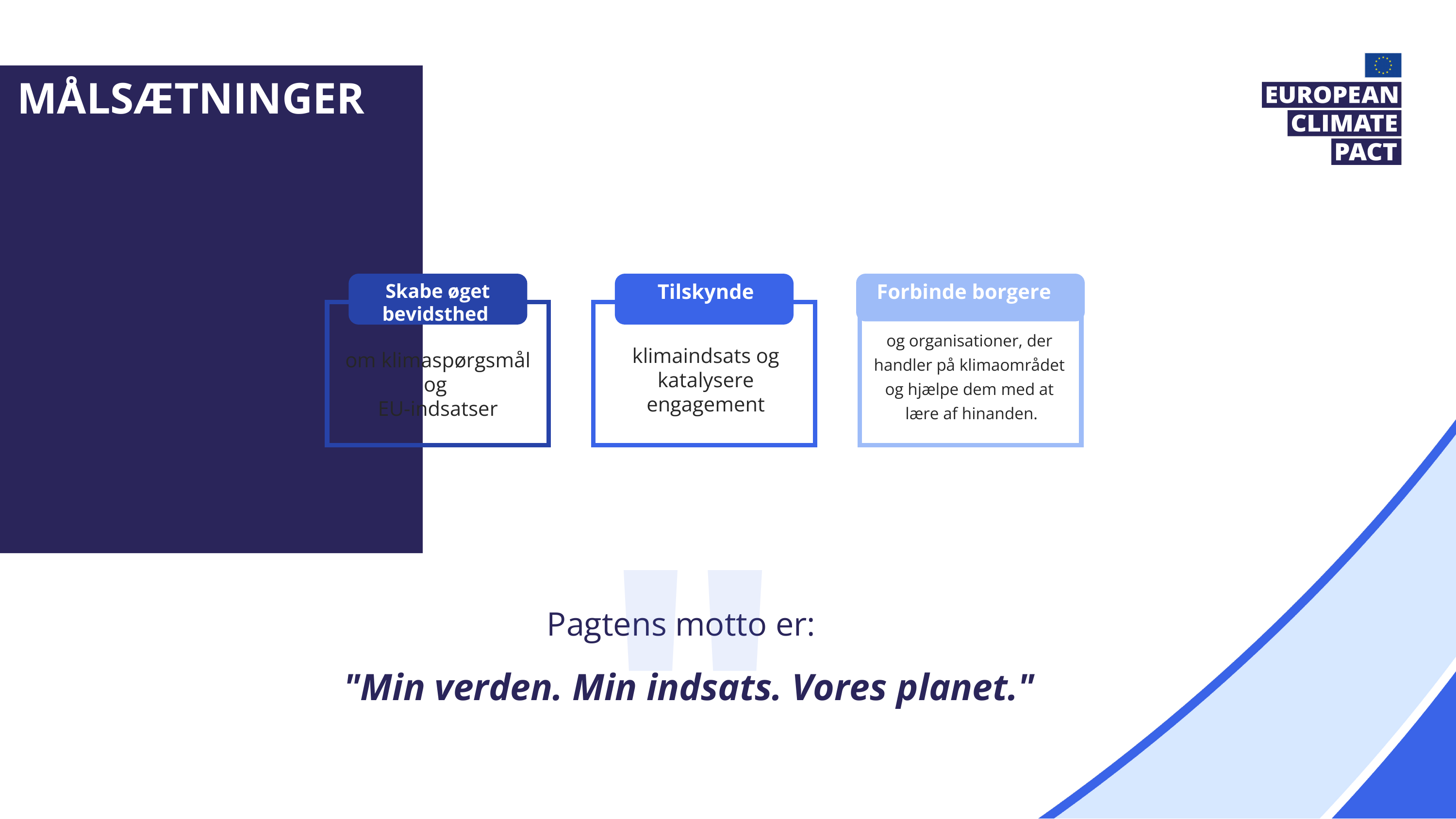

målsætninger
Forbinde borgere
Tilskynde
Skabe øget bevidsthed

og organisationer, der
handler på klimaområdet
og hjælpe dem med at
lære af hinanden.
klimaindsats og katalysere engagement
om klimaspørgsmål og
EU-indsatser
"
Pagtens motto er: 
"Min verden. Min indsats. Vores planet."